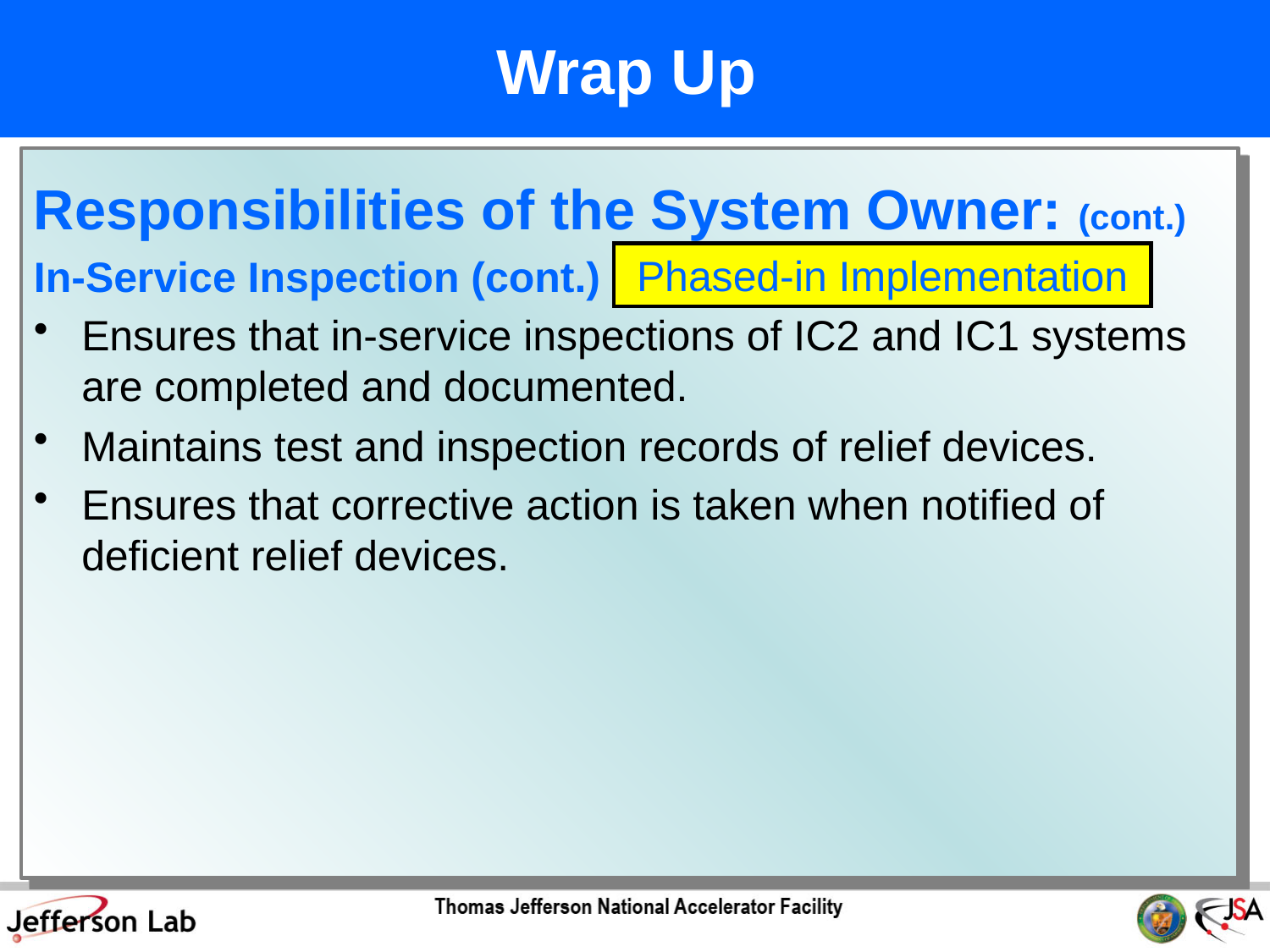

# Wrap Up
Responsibilities of the System Owner: (cont.)
In-Service Inspection (cont.)
Ensures that in-service inspections of IC2 and IC1 systems are completed and documented.
Maintains test and inspection records of relief devices.
Ensures that corrective action is taken when notified of deficient relief devices.

Phased-in Implementation